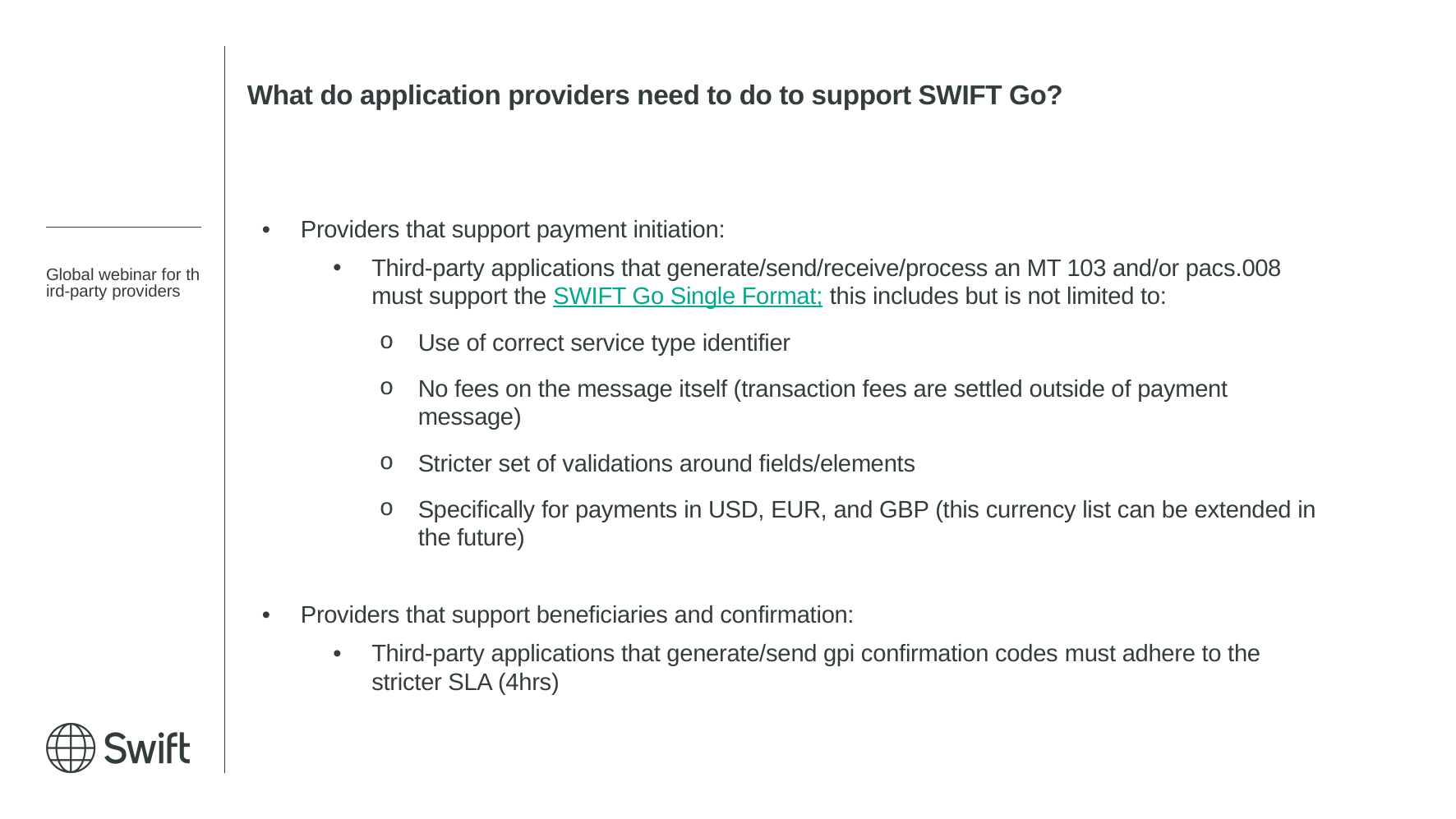

What do application providers need to do to support SWIFT Go?
Providers that support payment initiation:
Third-party applications that generate/send/receive/process an MT 103 and/or pacs.008 must support the SWIFT Go Single Format; this includes but is not limited to:
Use of correct service type identifier
No fees on the message itself (transaction fees are settled outside of payment message)
Stricter set of validations around fields/elements
Specifically for payments in USD, EUR, and GBP (this currency list can be extended in the future)

Providers that support beneficiaries and confirmation:
Third-party applications that generate/send gpi confirmation codes must adhere to the stricter SLA (4hrs)
Global webinar for third-party providers